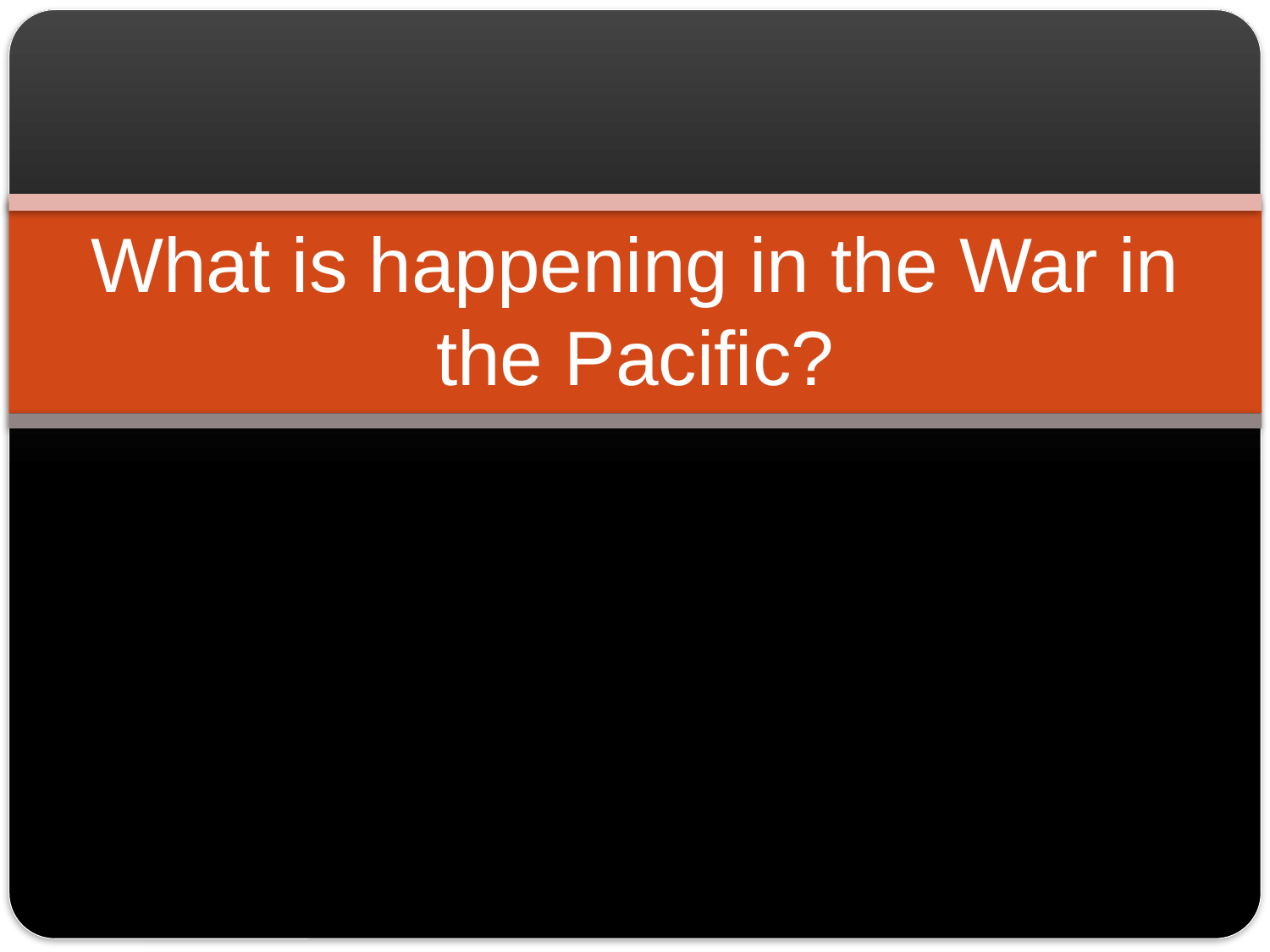

# What is happening in the War in the Pacific?